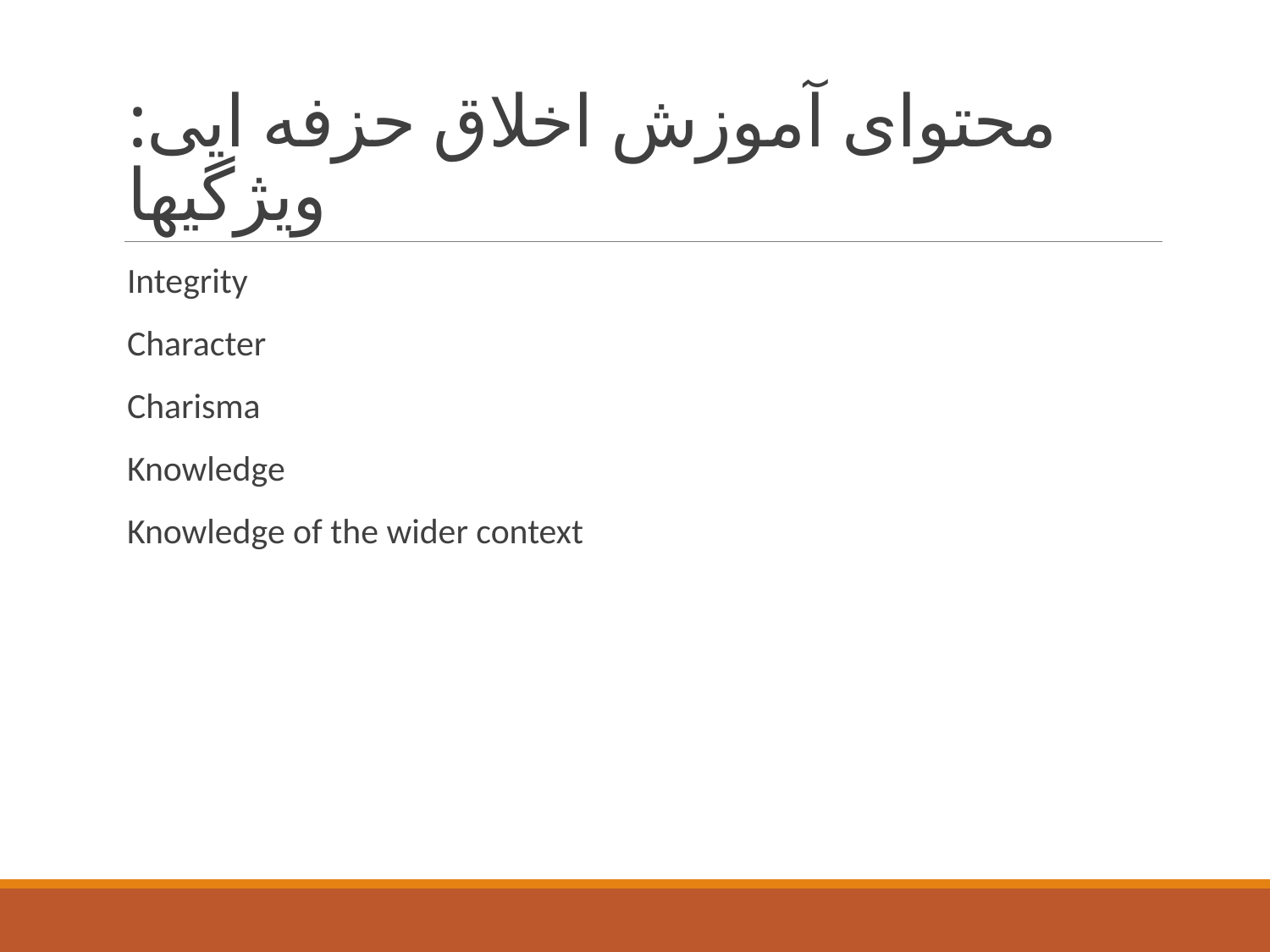

# محتوای آموزش اخلاق حزفه ایی: ویژگیها
Integrity
Character
Charisma
Knowledge
Knowledge of the wider context